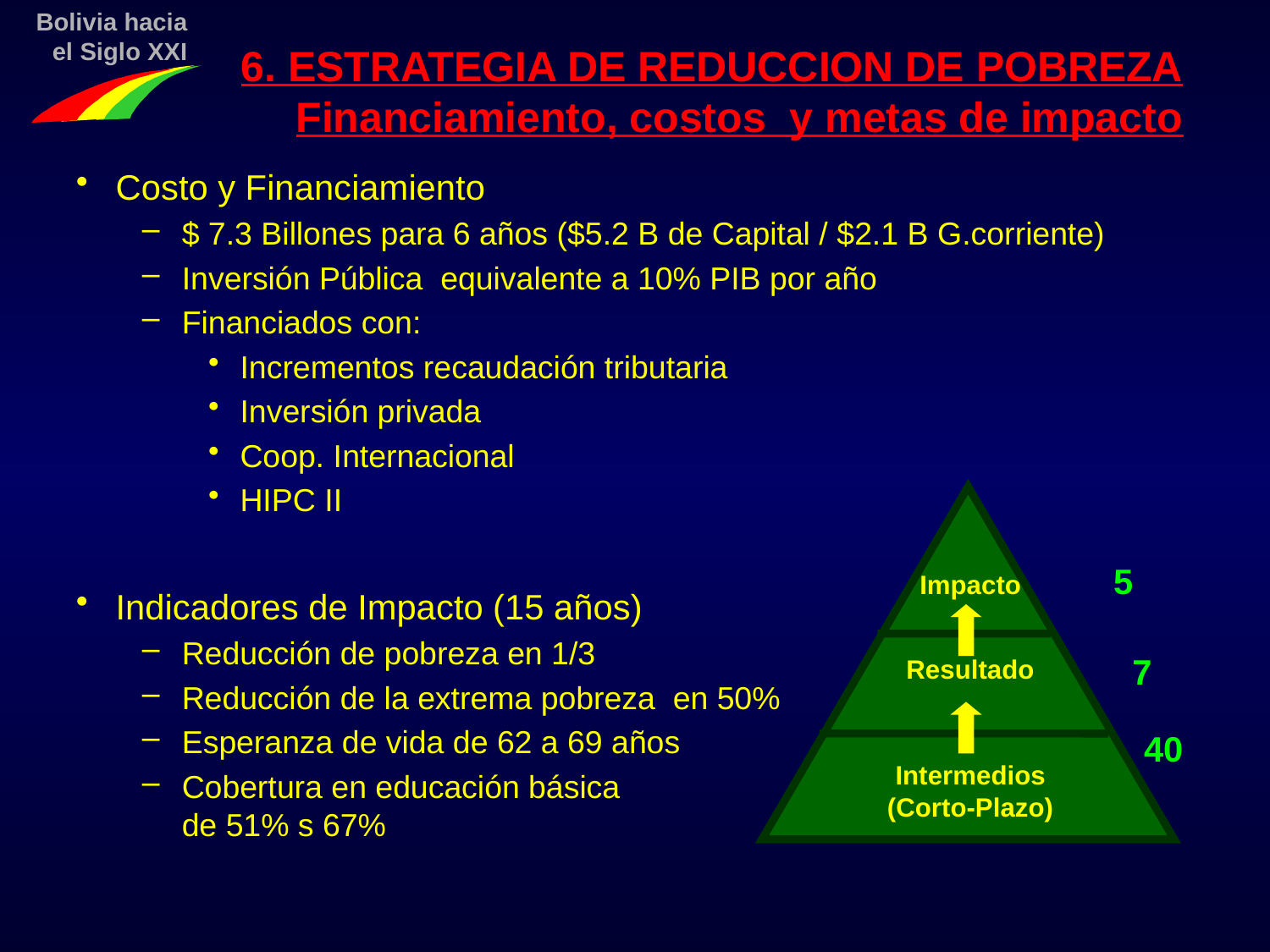

6. ESTRATEGIA DE REDUCCION DE POBREZA
Financiamiento, costos  y metas de impacto
Costo y Financiamiento
$ 7.3 Billones para 6 años ($5.2 B de Capital / $2.1 B G.corriente)
Inversión Pública  equivalente a 10% PIB por año
Financiados con:
Incrementos recaudación tributaria
Inversión privada
Coop. Internacional
HIPC II

Indicadores de Impacto (15 años)
Reducción de pobreza en 1/3
Reducción de la extrema pobreza  en 50%
Esperanza de vida de 62 a 69 años
Cobertura en educación básica
de 51% s 67%

5
Impacto

7
Resultado

40
Intermedios
(Corto-Plazo)